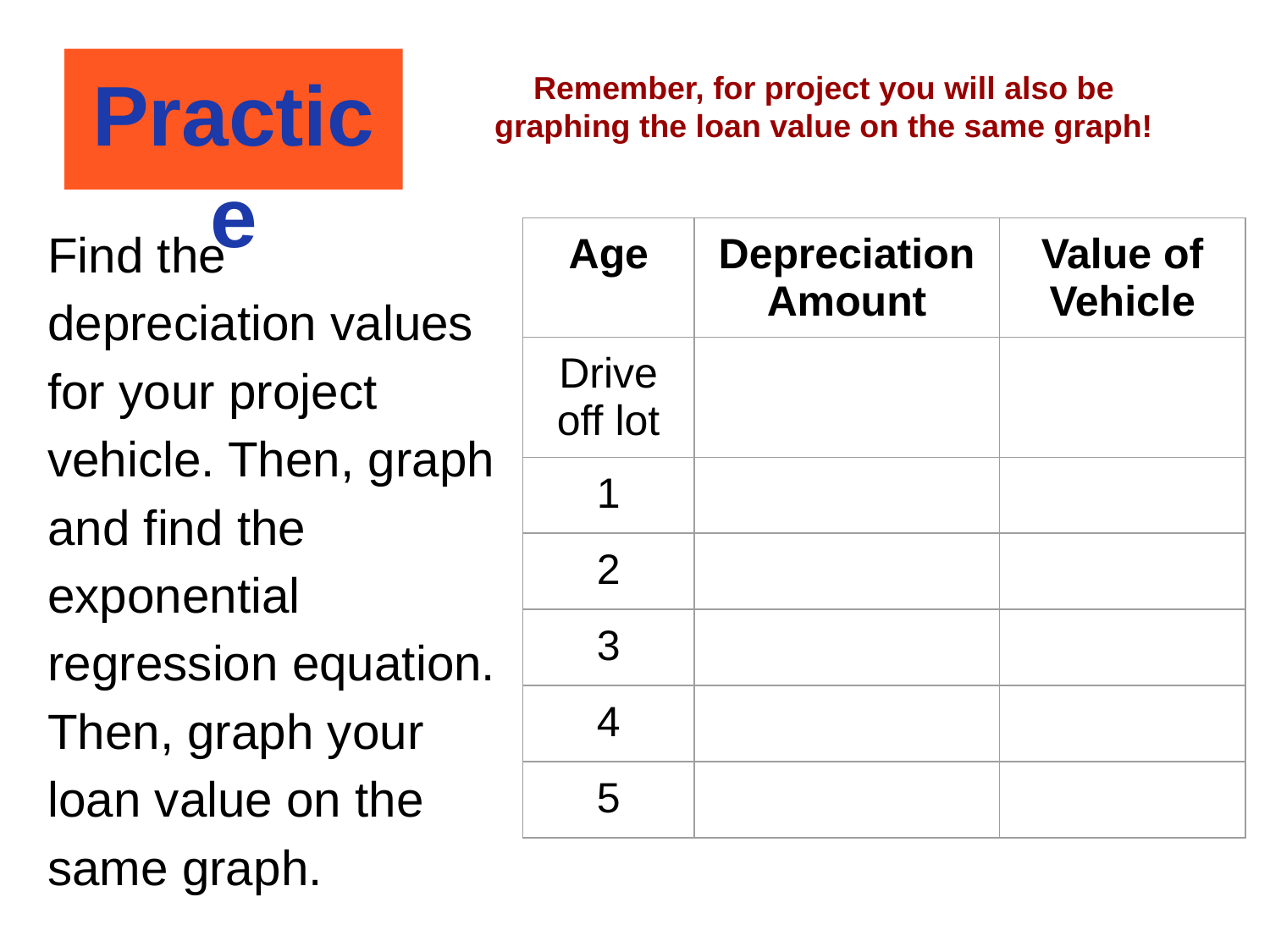

# Practice
Remember, for project you will also be graphing the loan value on the same graph!
Find the depreciation values for your project vehicle. Then, graph and find the exponential regression equation. Then, graph your loan value on the same graph.
| Age | Depreciation Amount | Value of Vehicle |
| --- | --- | --- |
| Drive off lot |  |  |
| 1 |  |  |
| 2 |  |  |
| 3 |  |  |
| 4 |  |  |
| 5 |  |  |